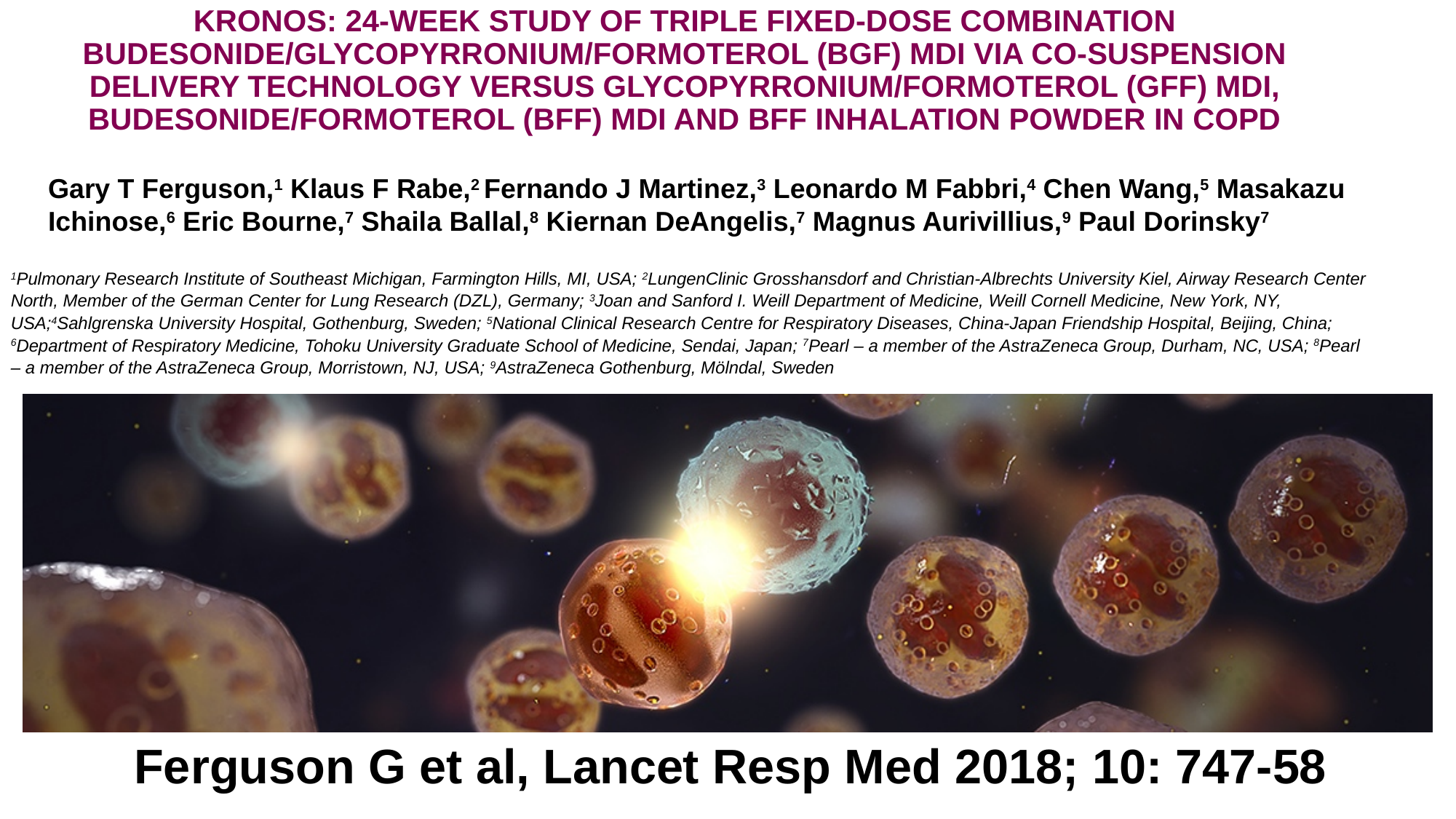

KRONOS: 24-WEEK STUDY OF TRIPLE FIXED-DOSE COMBINATION BUDESONIDE/GLYCOPYRRONIUM/FORMOTEROL (BGF) MDI VIA CO-SUSPENSION DELIVERY TECHNOLOGY VERSUS GLYCOPYRRONIUM/FORMOTEROL (GFF) MDI, BUDESONIDE/FORMOTEROL (BFF) MDI AND BFF INHALATION POWDER IN COPD
Gary T Ferguson,1 Klaus F Rabe,2 Fernando J Martinez,3 Leonardo M Fabbri,4 Chen Wang,5 Masakazu Ichinose,6 Eric Bourne,7 Shaila Ballal,8 Kiernan DeAngelis,7 Magnus Aurivillius,9 Paul Dorinsky7

1Pulmonary Research Institute of Southeast Michigan, Farmington Hills, MI, USA; 2LungenClinic Grosshansdorf and Christian-Albrechts University Kiel, Airway Research Center North, Member of the German Center for Lung Research (DZL), Germany; 3Joan and Sanford I. Weill Department of Medicine, Weill Cornell Medicine, New York, NY, USA;4Sahlgrenska University Hospital, Gothenburg, Sweden; 5National Clinical Research Centre for Respiratory Diseases, China-Japan Friendship Hospital, Beijing, China; 6Department of Respiratory Medicine, Tohoku University Graduate School of Medicine, Sendai, Japan; 7Pearl – a member of the AstraZeneca Group, Durham, NC, USA; 8Pearl – a member of the AstraZeneca Group, Morristown, NJ, USA; 9AstraZeneca Gothenburg, Mölndal, Sweden

Ferguson G et al, Lancet Resp Med 2018; 10: 747-58